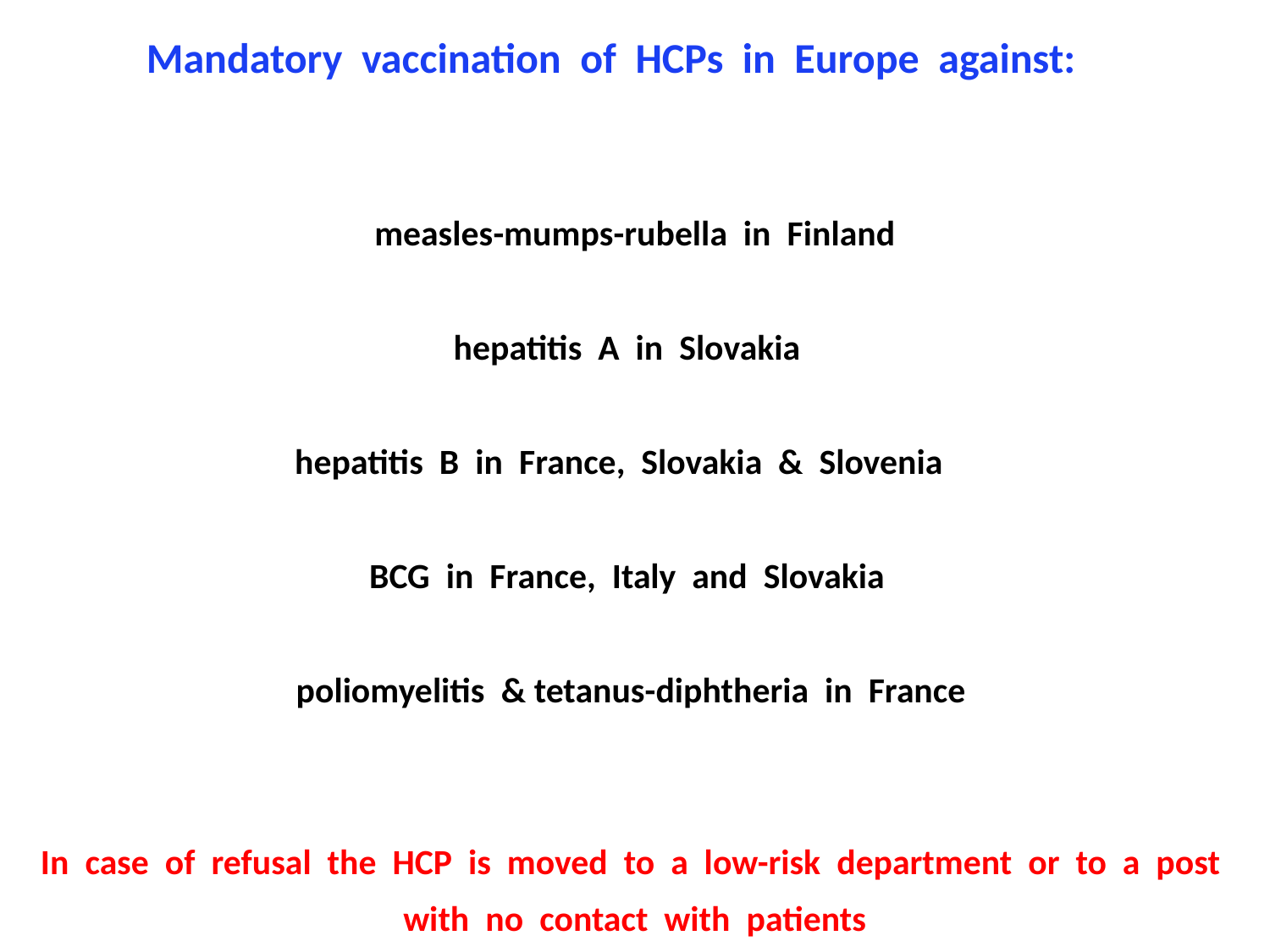

Mandatory  vaccination  of  HCPs  in  Europe  against:
measles-mumps-rubella  in  Finland
hepatitis  A  in  Slovakia
hepatitis  B  in  France,  Slovakia  &  Slovenia
ΒCG  in  France,  Italy  and  Slovakia
poliomyelitis  & tetanus-diphtheria  in  France
In  case  of  refusal  the  HCP  is  moved  to  a  low-risk  department  or  to  a  post  with  no  contact  with  patients